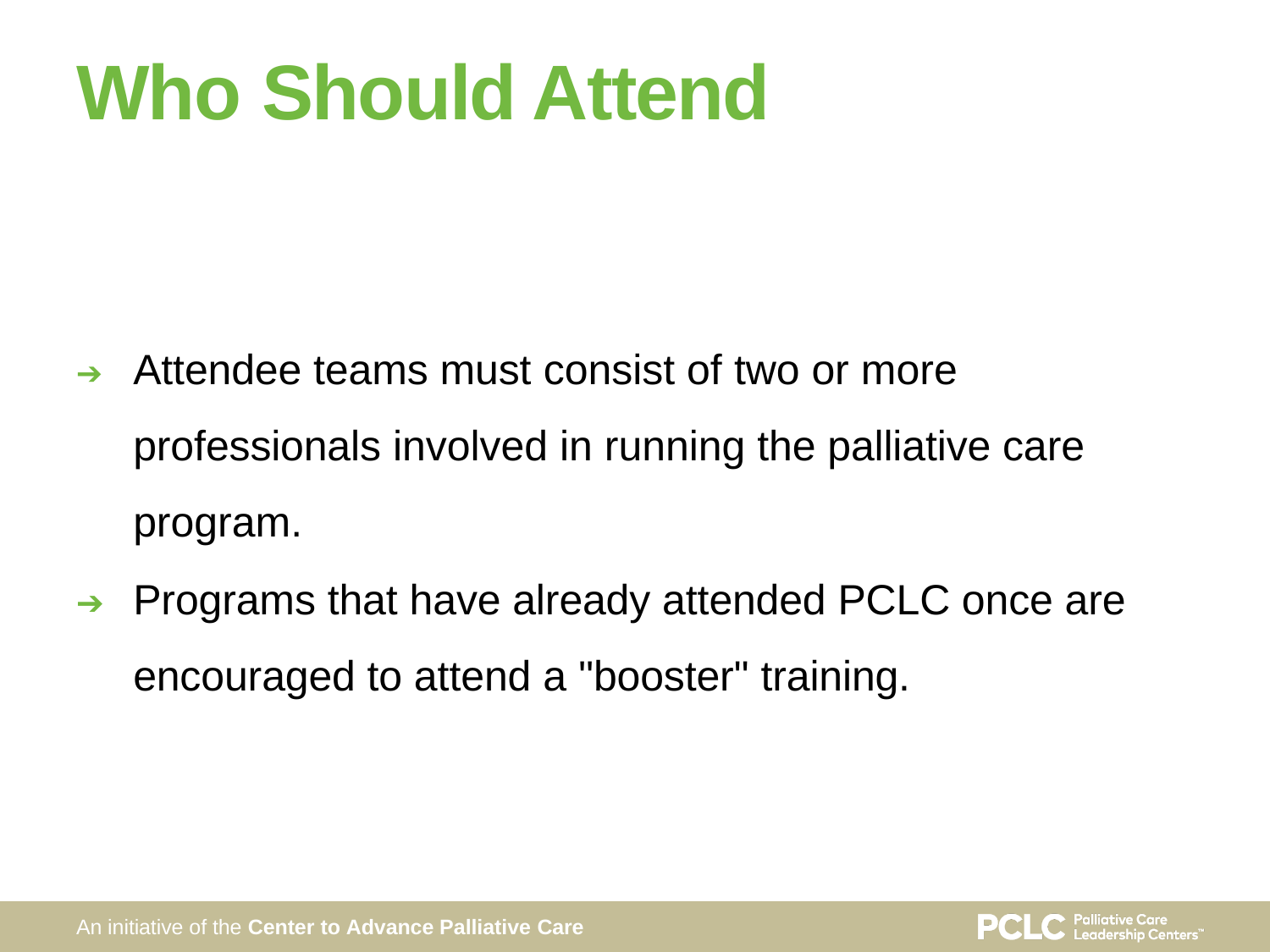

# Who Should Attend
➔	Attendee teams must consist of two or more professionals involved in running the palliative care program.
➔	Programs that have already attended PCLC once are encouraged to attend a "booster" training.

An initiative of the Center to Advance Palliative Care